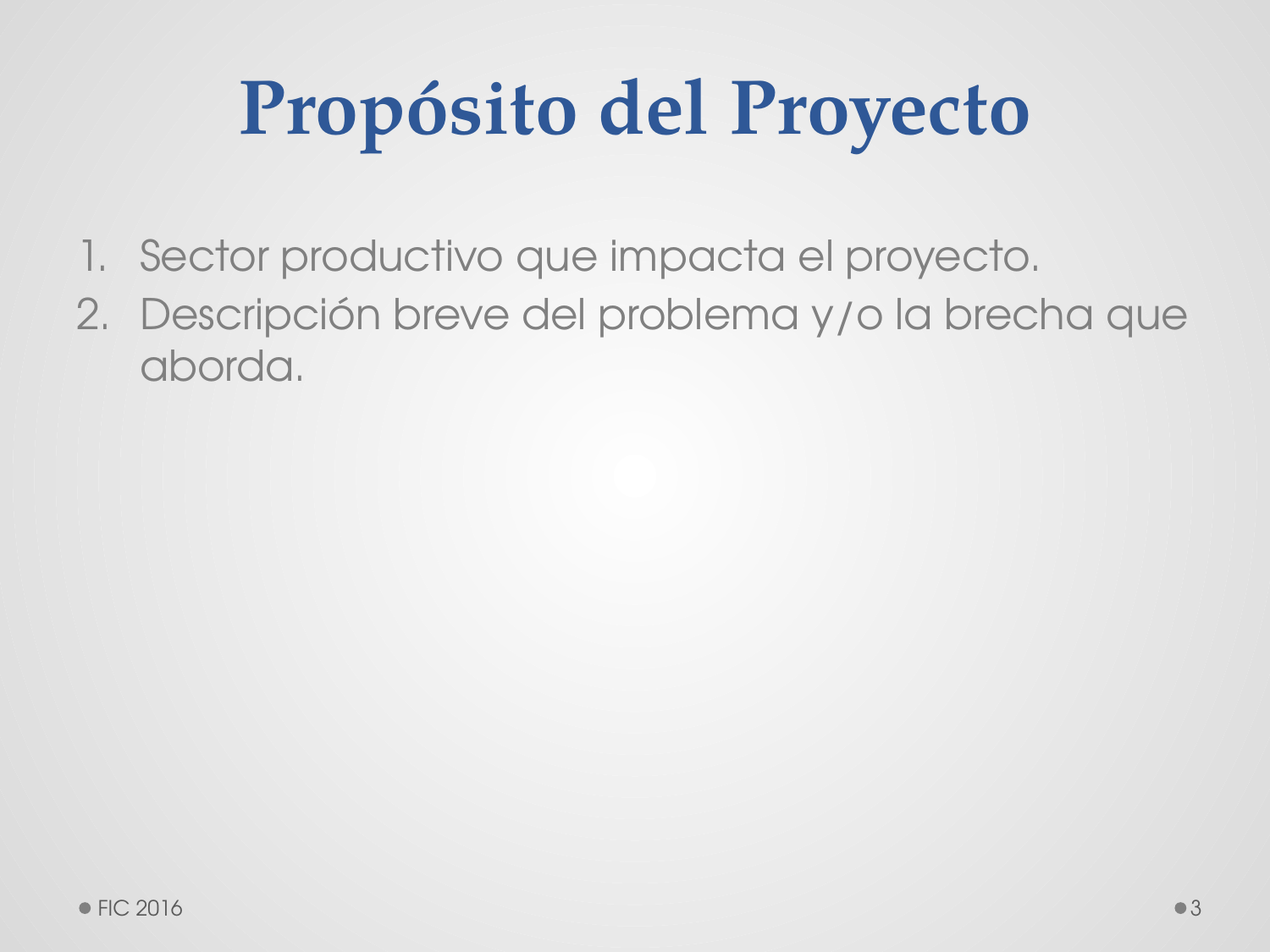

# Propósito del Proyecto
Sector productivo que impacta el proyecto.
Descripción breve del problema y/o la brecha que aborda.

FIC 2016
3